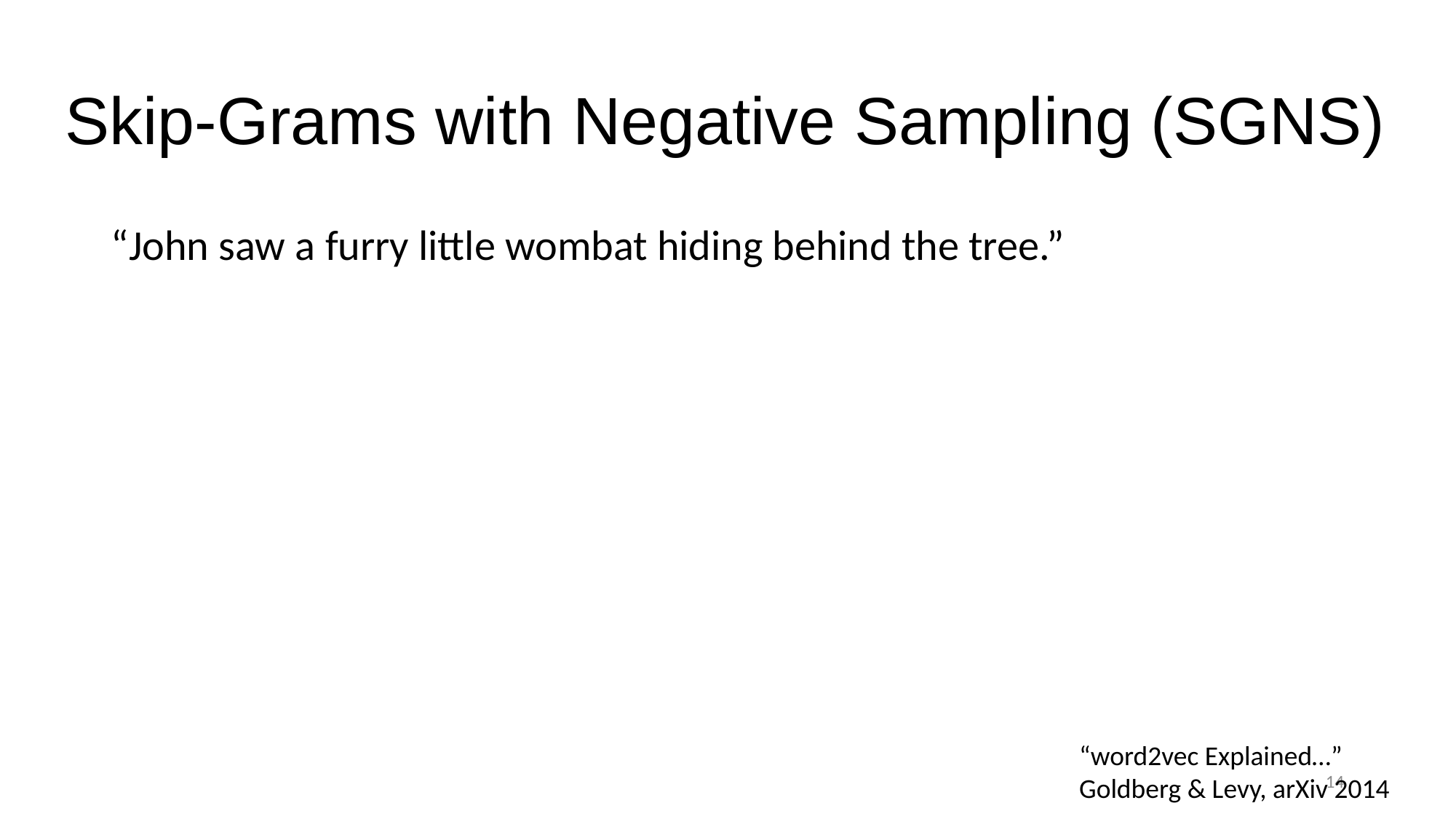

# Skip-Grams with Negative Sampling (SGNS)
“John saw a furry little wombat hiding behind the tree.”
“word2vec Explained…”
Goldberg & Levy, arXiv 2014
14